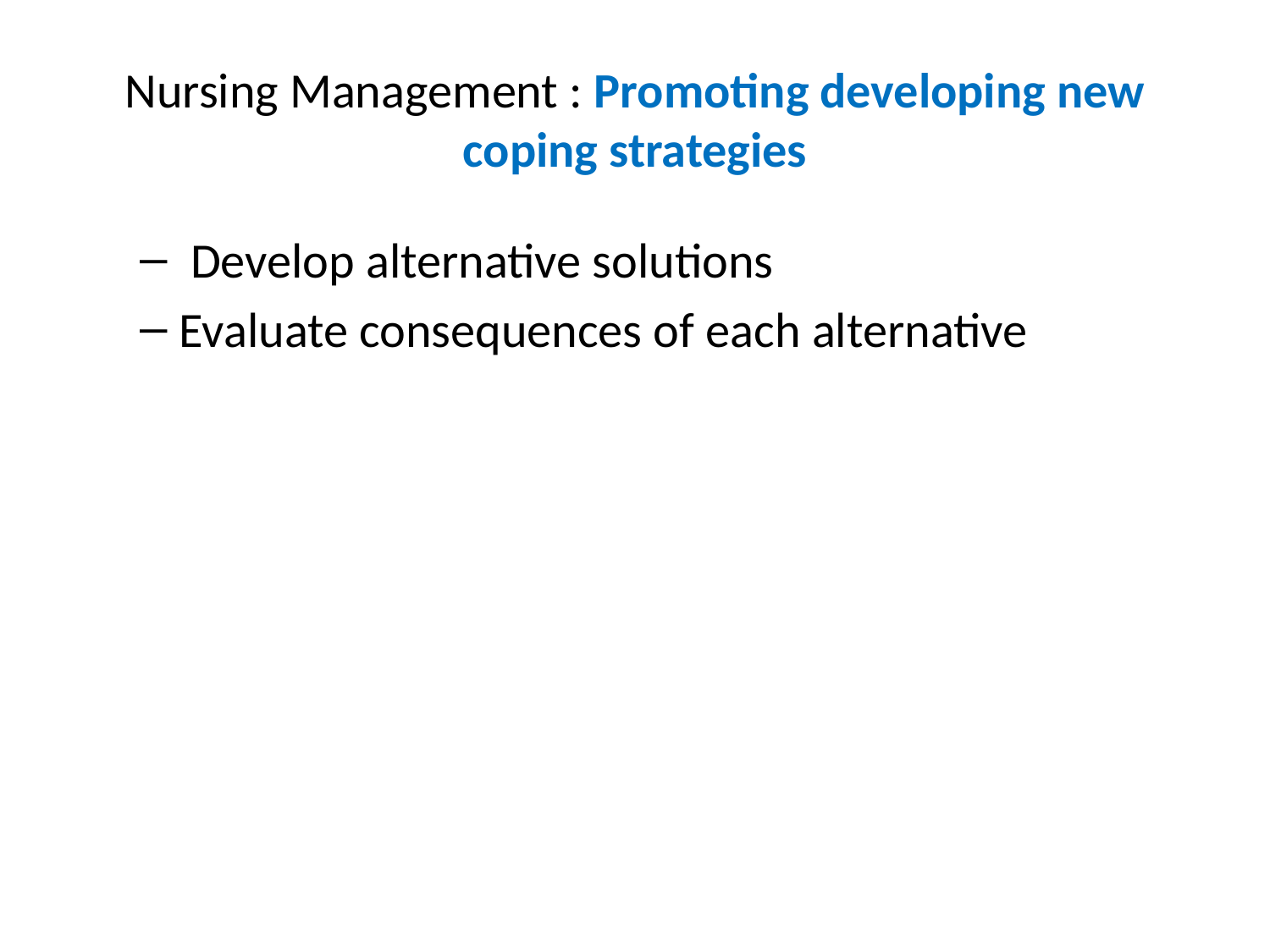

# Nursing Management : Promoting developing new coping strategies
 Develop alternative solutions
Evaluate consequences of each alternative